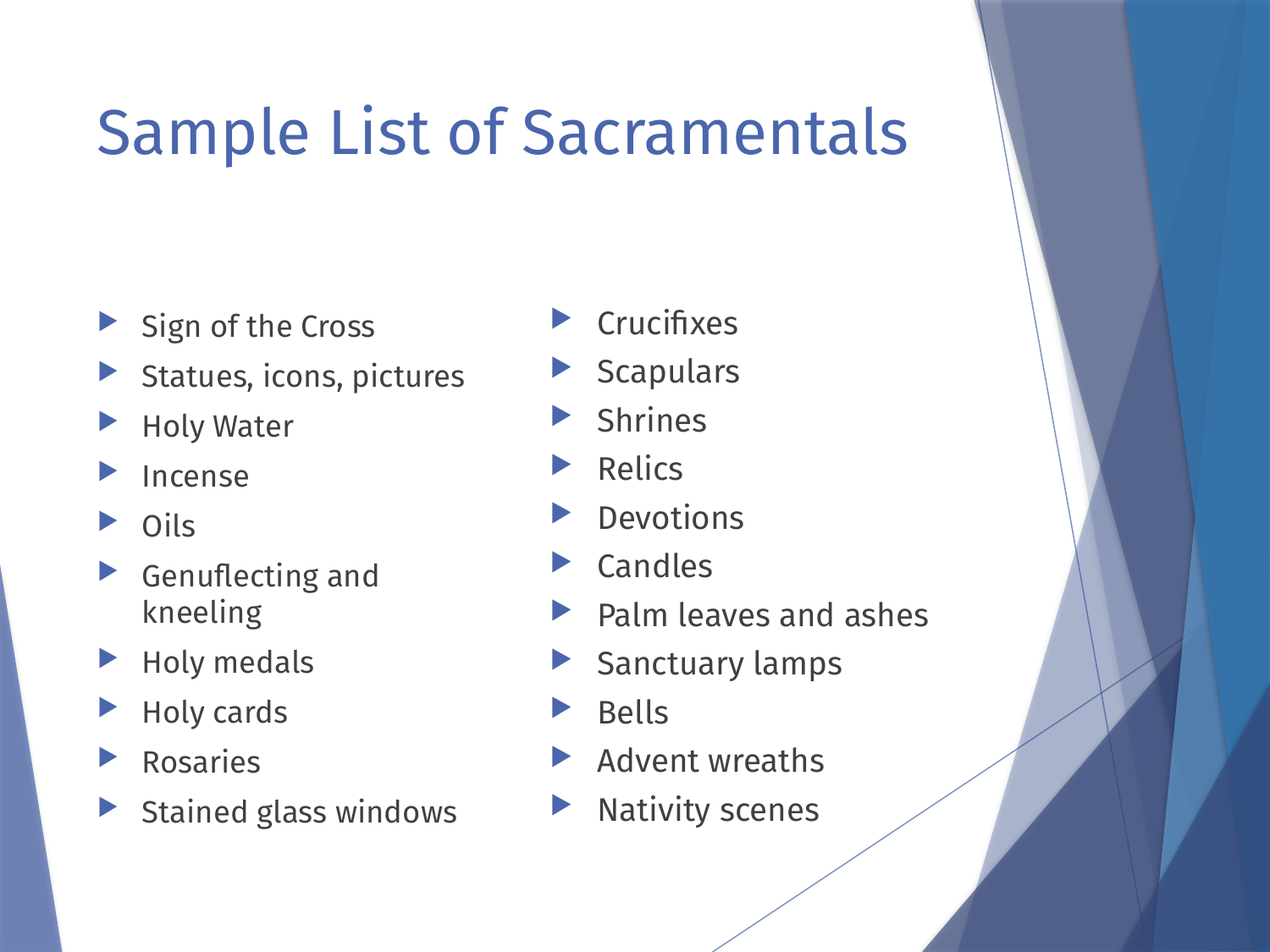

# Sample List of Sacramentals
Sign of the Cross
Statues, icons, pictures
Holy Water
Incense
Oils
Genuflecting and kneeling
Holy medals
Holy cards
Rosaries
Stained glass windows

Crucifixes
Scapulars
Shrines
Relics
Devotions
Candles
Palm leaves and ashes
Sanctuary lamps
Bells
Advent wreaths
Nativity scenes